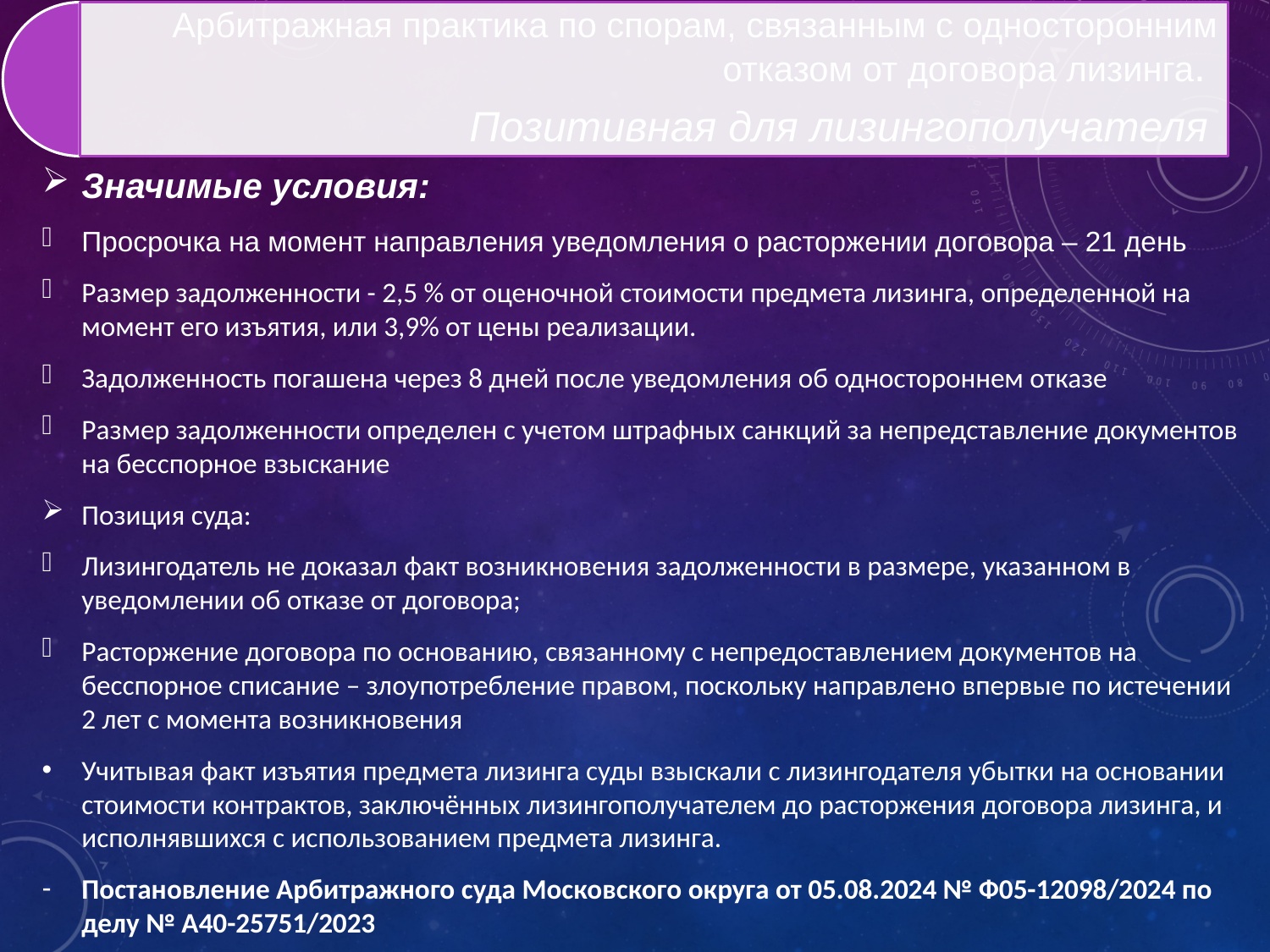

Арбитражная практика по спорам, связанным с односторонним отказом от договора лизинга.
		Позитивная для лизингополучателя
Значимые условия:
Просрочка на момент направления уведомления о расторжении договора – 21 день
Размер задолженности - 2,5 % от оценочной стоимости предмета лизинга, определенной на момент его изъятия, или 3,9% от цены реализации.
Задолженность погашена через 8 дней после уведомления об одностороннем отказе
Размер задолженности определен с учетом штрафных санкций за непредставление документов на бесспорное взыскание
Позиция суда:
Лизингодатель не доказал факт возникновения задолженности в размере, указанном в уведомлении об отказе от договора;
Расторжение договора по основанию, связанному с непредоставлением документов на бесспорное списание – злоупотребление правом, поскольку направлено впервые по истечении 2 лет с момента возникновения
Учитывая факт изъятия предмета лизинга суды взыскали с лизингодателя убытки на основании стоимости контрактов, заключённых лизингополучателем до расторжения договора лизинга, и исполнявшихся с использованием предмета лизинга.
Постановление Арбитражного суда Московского округа от 05.08.2024 № Ф05-12098/2024 по делу № А40-25751/2023